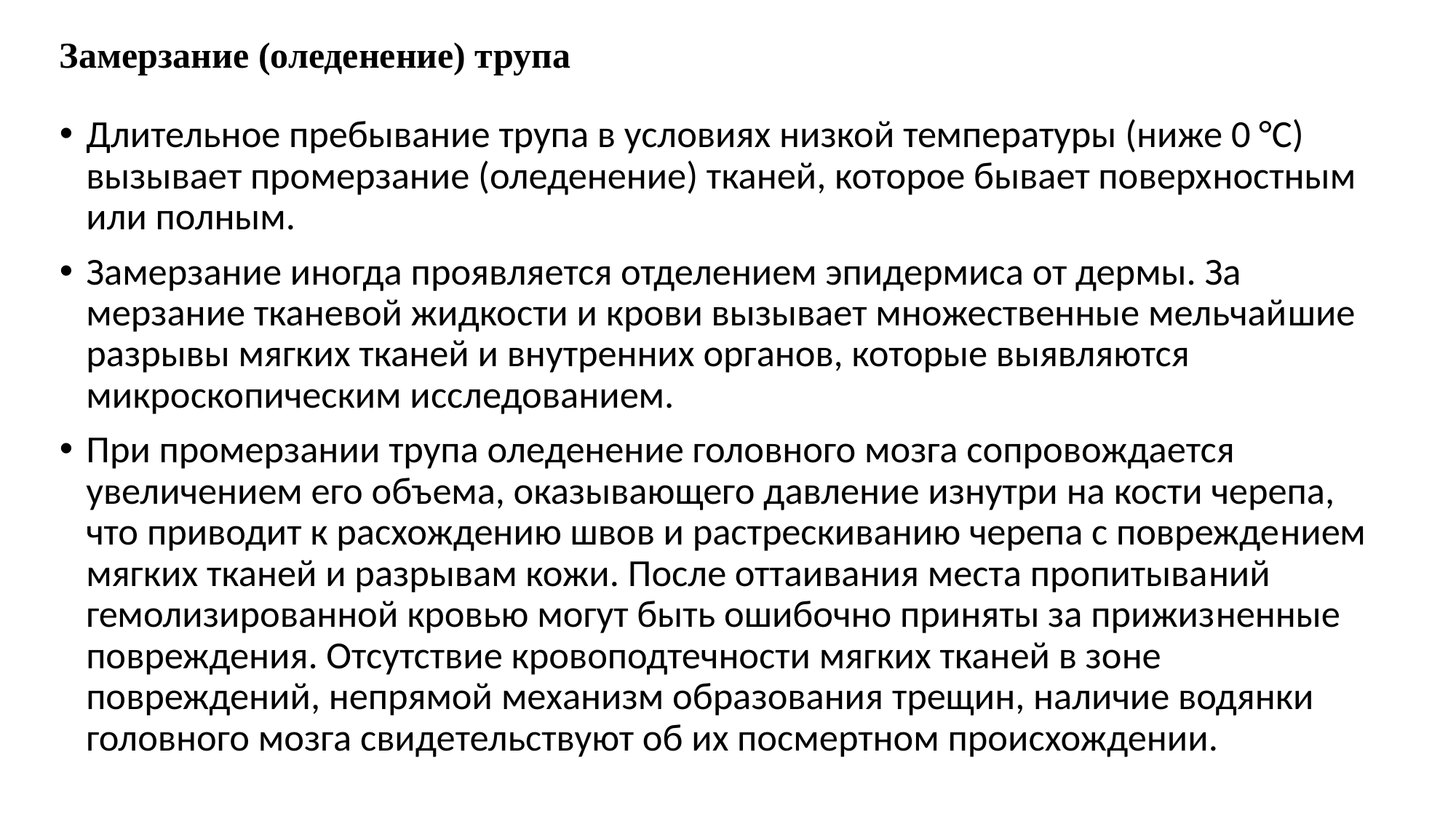

Замерзание (оледенение) трупа
Длительное пребывание трупа в условиях низкой температуры (ниже 0 °С) вызывает промерзание (оледенение) тканей, которое бывает поверх­ностным или полным.
Замерзание иногда проявляется отделением эпидермиса от дермы. За­мерзание тканевой жидкости и крови вызывает множественные мельчай­шие разрывы мягких тканей и внутренних органов, которые выявляются микроскопическим исследованием.
При промерзании трупа оледенение головного мозга сопровождается увеличением его объема, оказывающего давление изнутри на кости черепа, что приводит к расхождению швов и растрескиванию черепа с поврежде­нием мягких тканей и разрывам кожи. После оттаивания места пропитыва­ний гемолизированной кровью могут быть ошибочно приняты за прижиз­ненные повреждения. Отсутствие кровоподтечности мягких тканей в зоне повреждений, непрямой механизм образования трещин, наличие водянки головного мозга свидетельствуют об их посмертном происхождении.